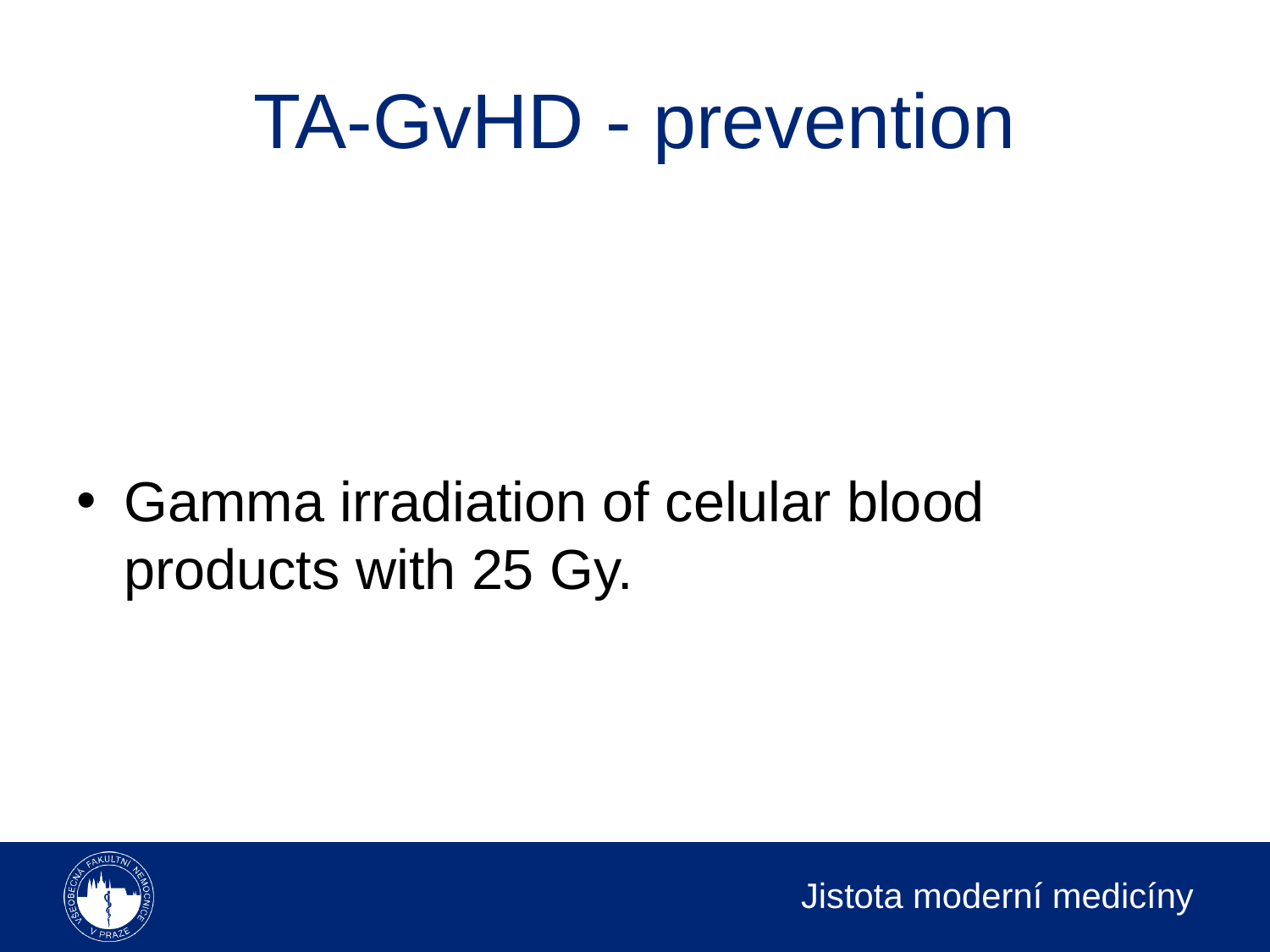

# TA-GvHD - prevention

Gamma irradiation of celular blood products with 25 Gy.